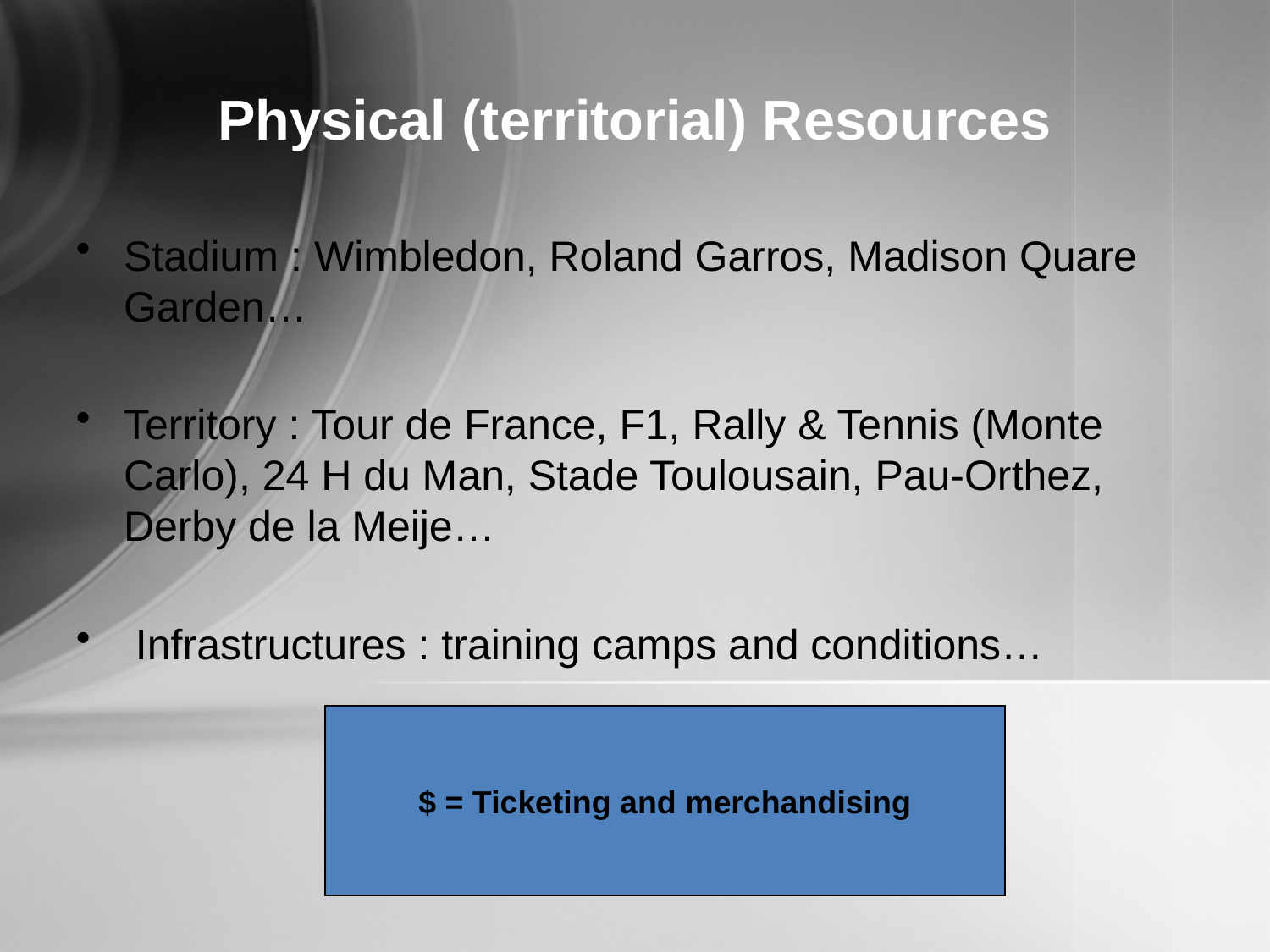

Physical (territorial) Resources
Stadium : Wimbledon, Roland Garros, Madison Quare Garden…

Territory : Tour de France, F1, Rally & Tennis (Monte Carlo), 24 H du Man, Stade Toulousain, Pau-Orthez, Derby de la Meije…

 Infrastructures : training camps and conditions…
$ = Ticketing and merchandising